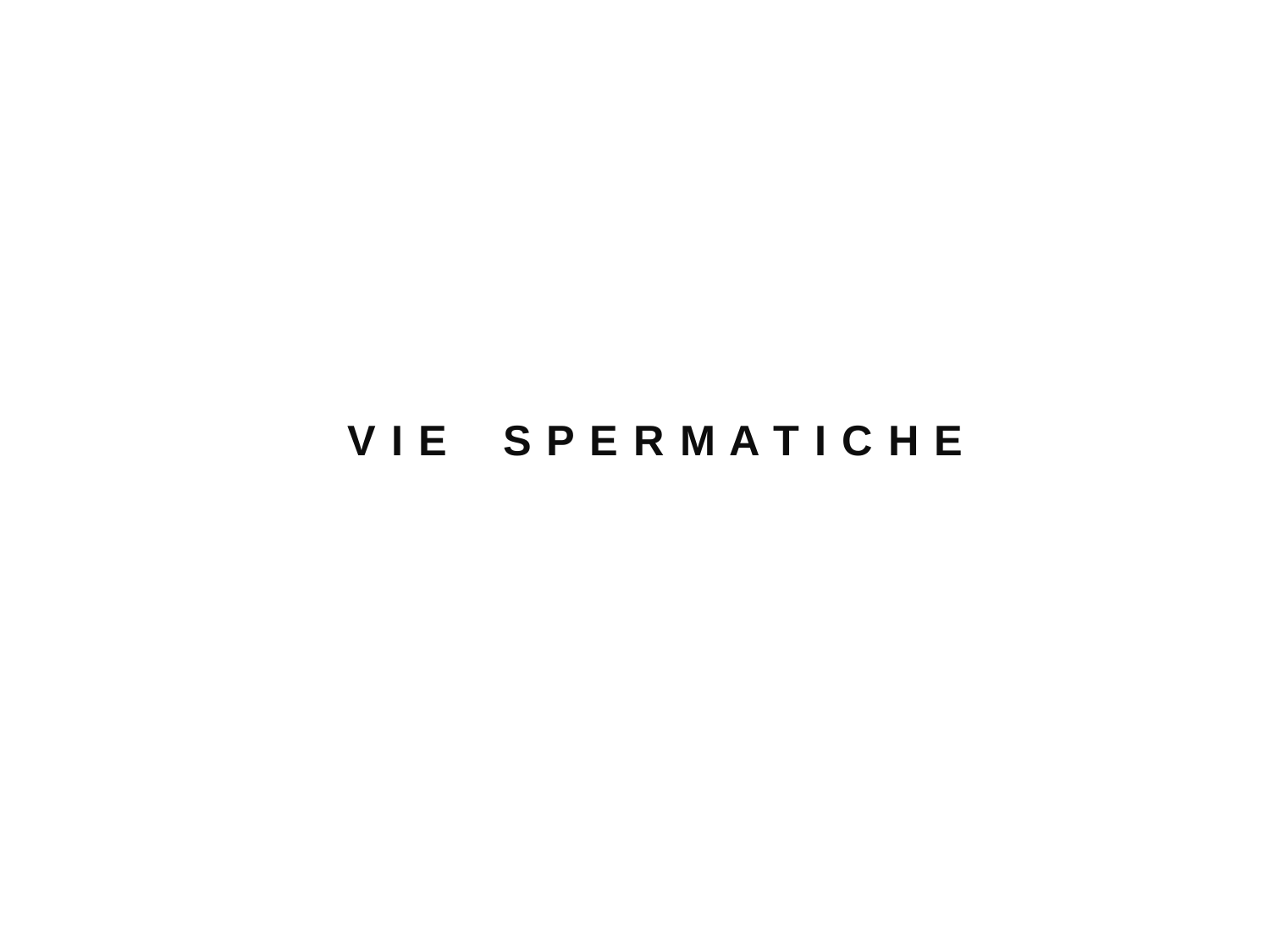

# V I E    S P E R M A T I C H E